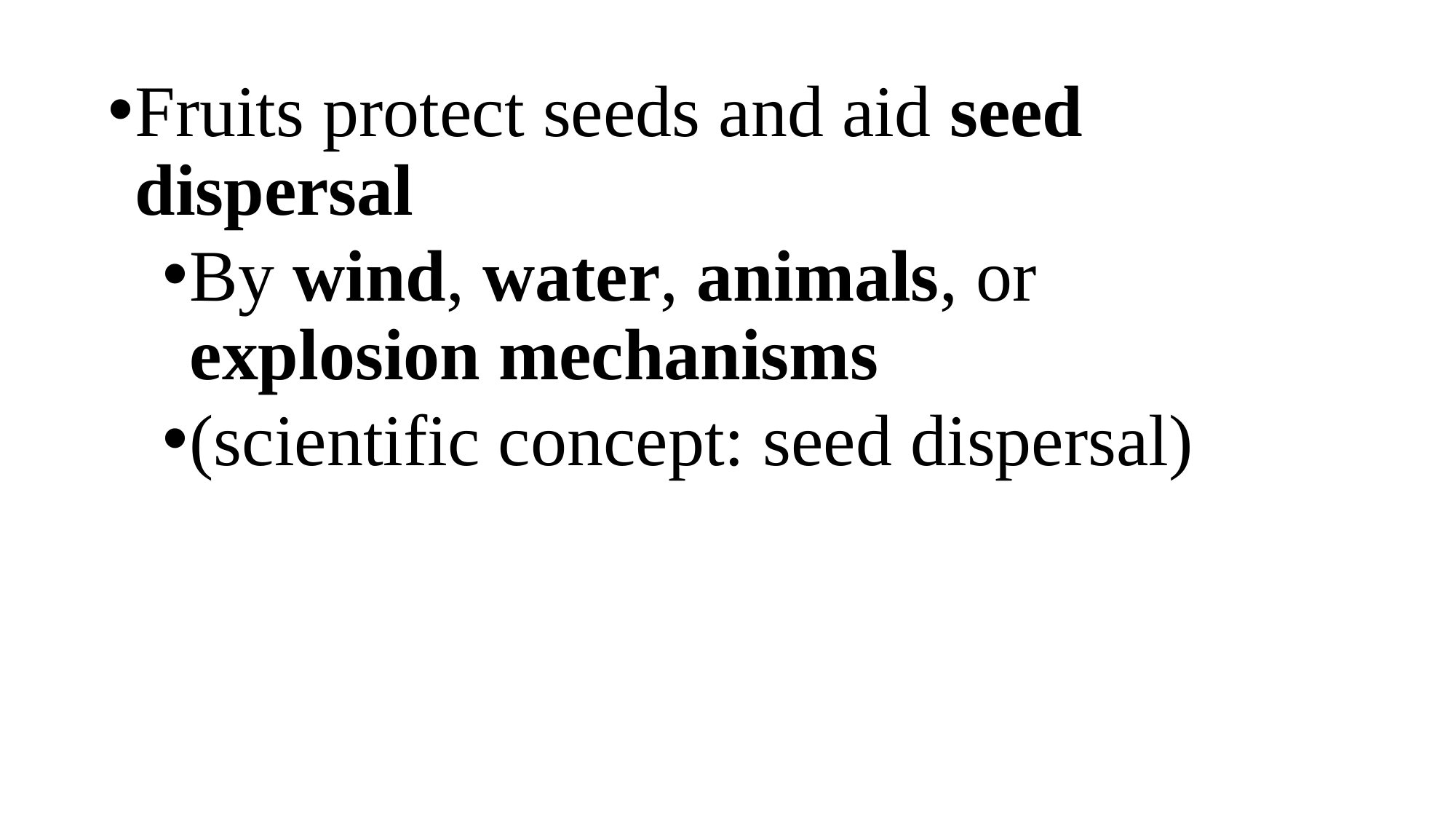

Fruits protect seeds and aid seed dispersal
By wind, water, animals, or explosion mechanisms
(scientific concept: seed dispersal)